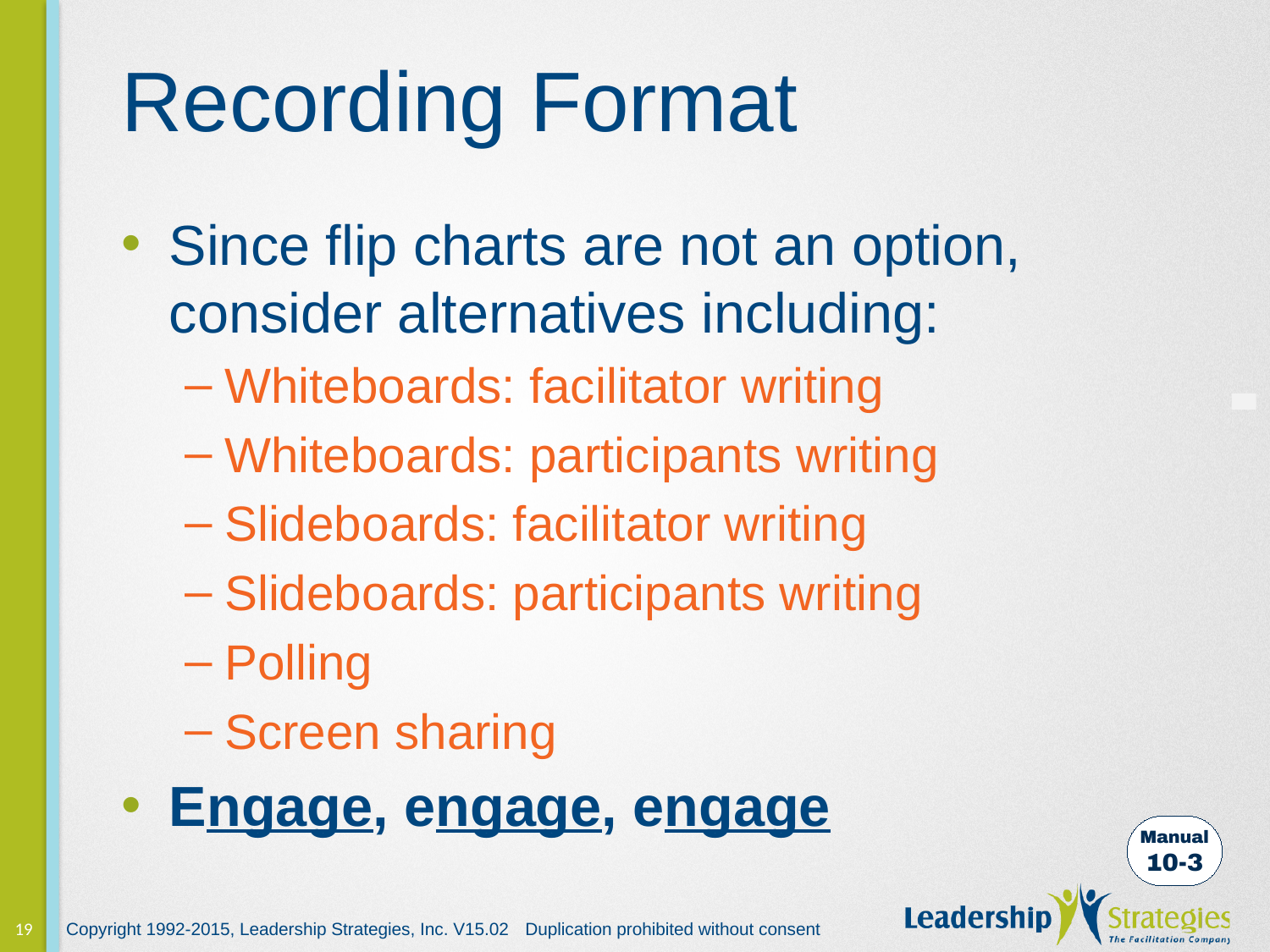

# Recording Format
Since flip charts are not an option, consider alternatives including:
Whiteboards: facilitator writing
Whiteboards: participants writing
Slideboards: facilitator writing
Slideboards: participants writing
Polling
Screen sharing
Engage, engage, engage
-
Manual
10-3